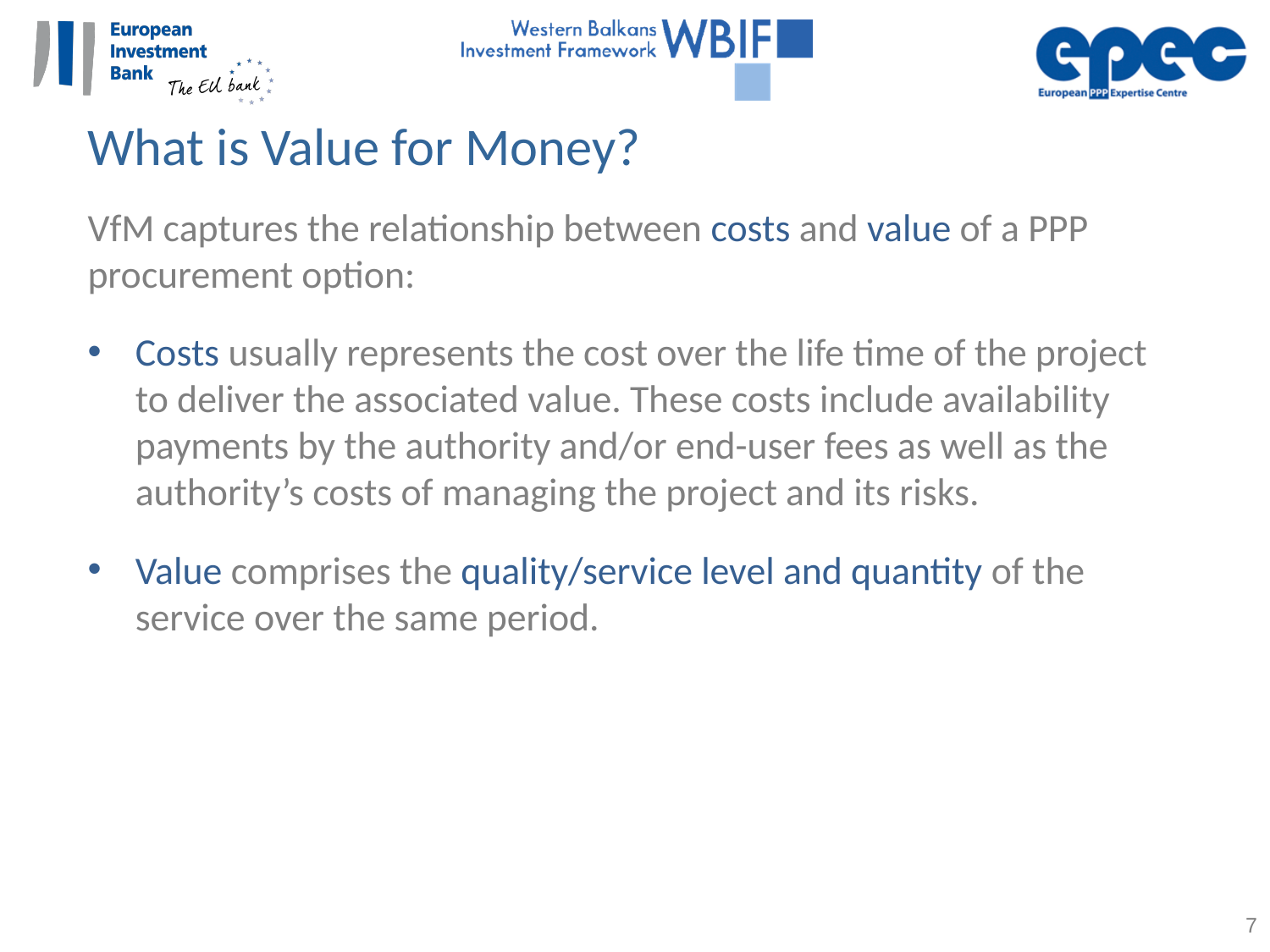

What is Value for Money?
VfM captures the relationship between costs and value of a PPP procurement option:
Costs usually represents the cost over the life time of the project to deliver the associated value. These costs include availability payments by the authority and/or end-user fees as well as the authority’s costs of managing the project and its risks.
Value comprises the quality/service level and quantity of the service over the same period.
7